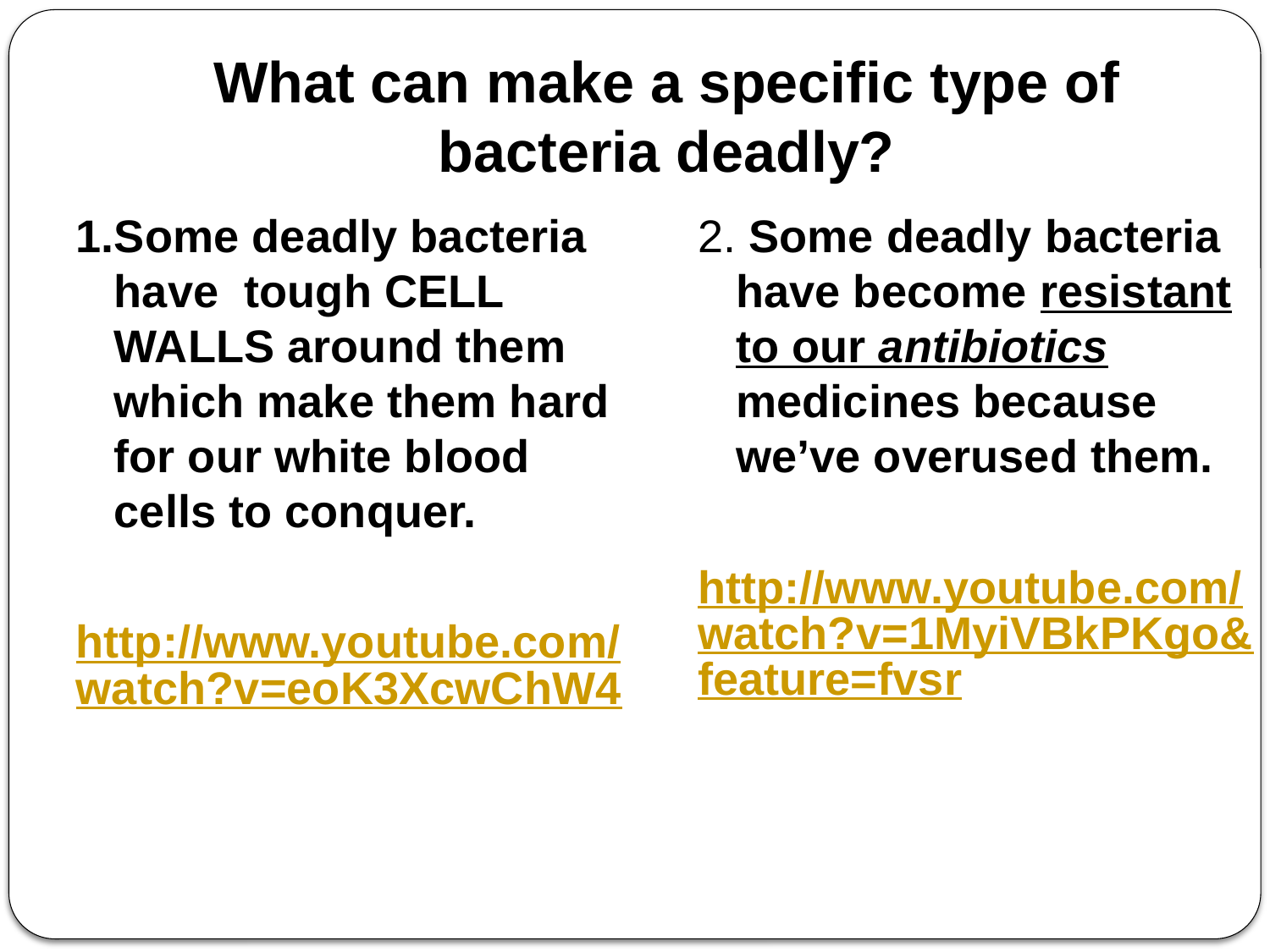

# What can make a specific type of bacteria deadly?
1.Some deadly bacteria have  tough CELL WALLS around them which make them hard for our white blood cells to conquer.

http://www.youtube.com/watch?v=eoK3XcwChW4

2. Some deadly bacteria have become resistant to our antibiotics medicines because we’ve overused them.

http://www.youtube.com/watch?v=1MyiVBkPKgo&feature=fvsr